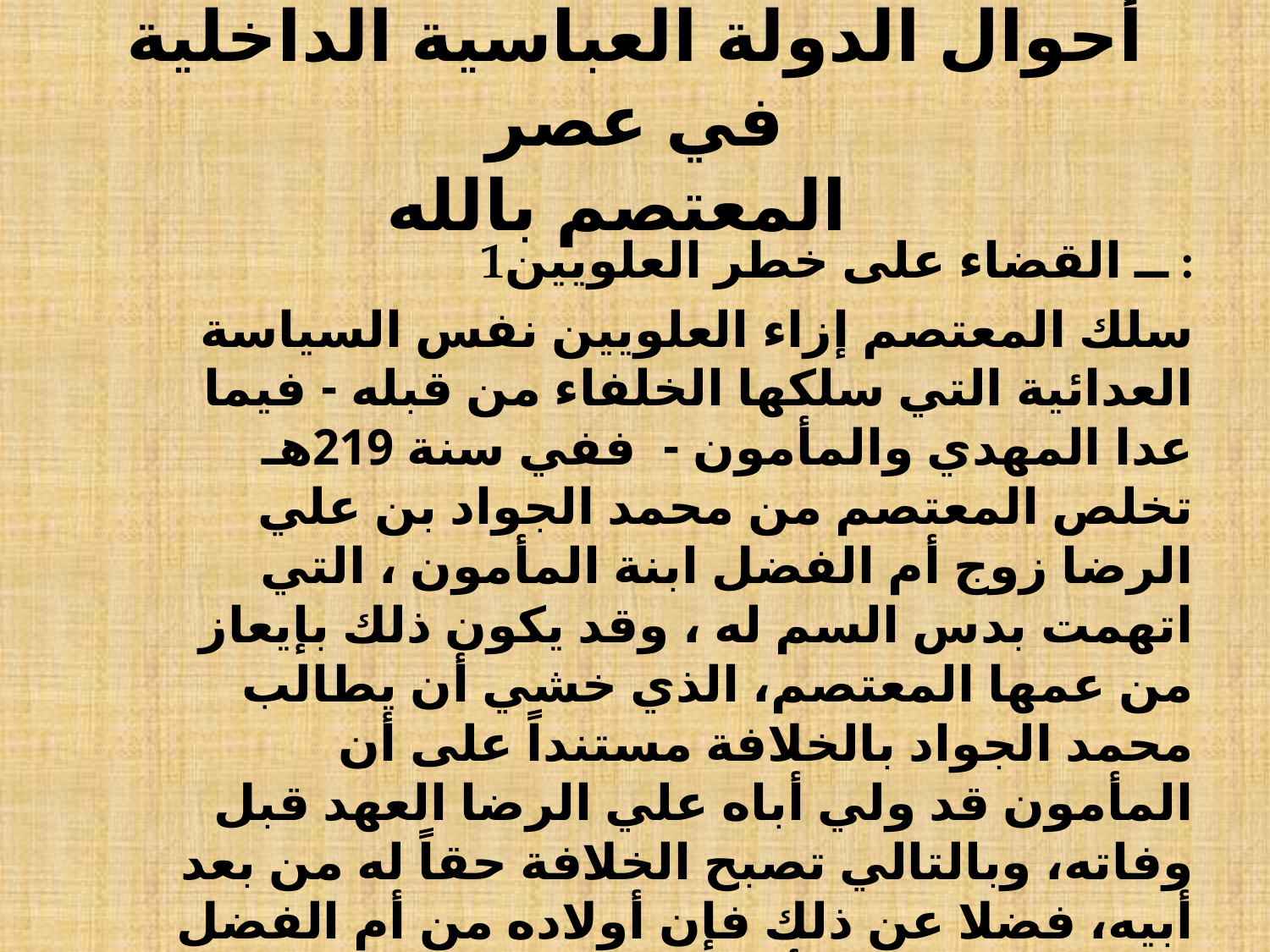

# أحوال الدولة العباسية الداخلية في عصر المعتصم بالله
   1ــ القضاء على خطر العلويين :
سلك المعتصم إزاء العلويين نفس السياسة العدائية التي سلكها الخلفاء من قبله - فيما عدا المهدي والمأمون -  ففي سنة 219هـ تخلص المعتصم من محمد الجواد بن علي الرضا زوج أم الفضل ابنة المأمون ، التي اتهمت بدس السم له ، وقد يكون ذلك بإيعاز من عمها المعتصم، الذي خشي أن يطالب محمد الجواد بالخلافة مستنداً على أن المأمون قد ولي أباه علي الرضا العهد قبل وفاته، وبالتالي تصبح الخلافة حقاً له من بعد أبيه، فضلا عن ذلك فإن أولاده من أم الفضل هم من سلالة المأمون. وقد تم دفن محمد الجواد بمقابر قريش في الجانب الغربي من بغداد مع جده موسي بن جعفر، وكان عمره آنذاك خمسة وعشرين عاماً.